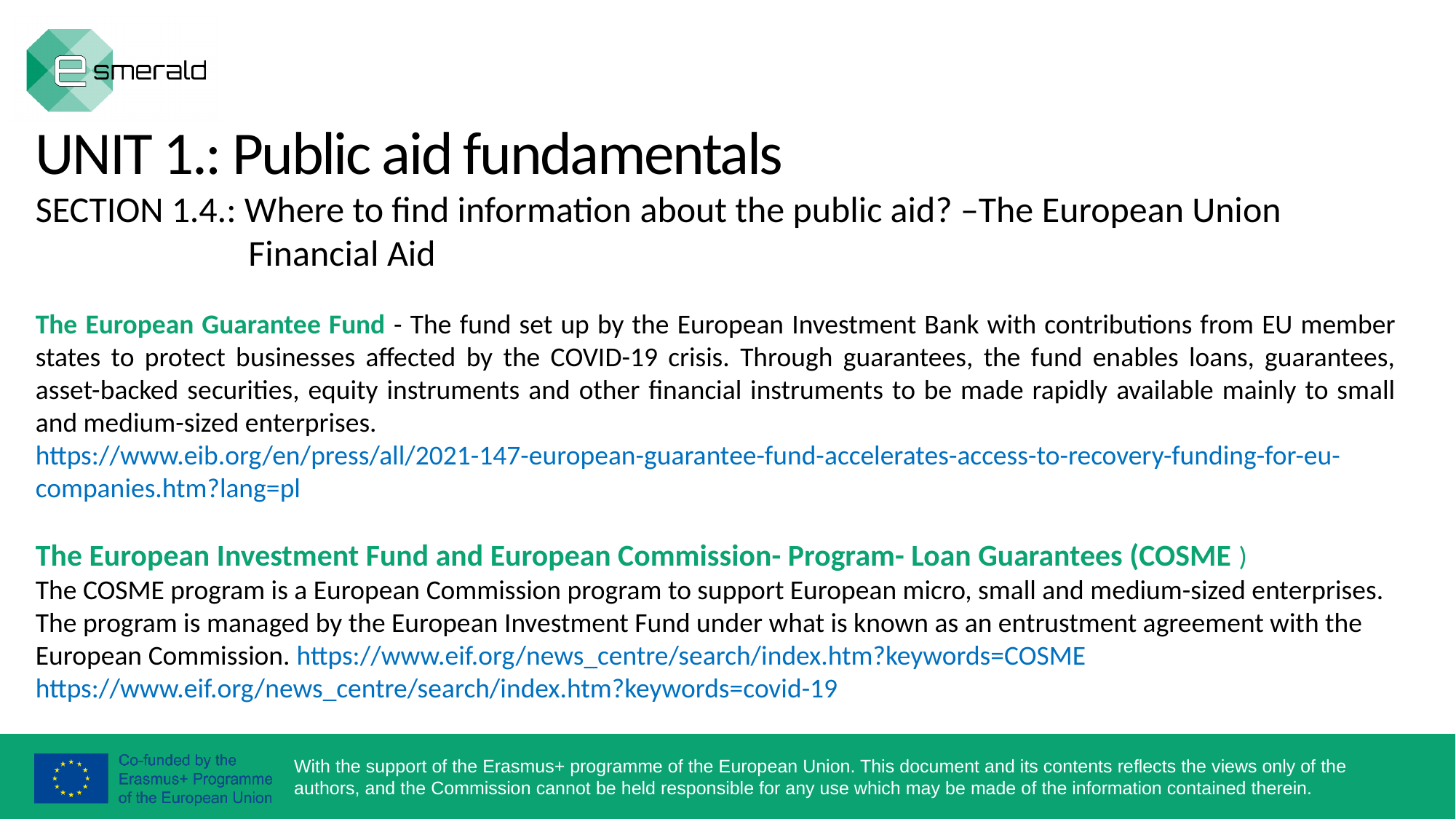

UNIT 1.: Public aid fundamentals
SECTION 1.4.: Where to find information about the public aid? –The European Union
                          Financial Aid

The European Guarantee Fund - The fund set up by the European Investment Bank with contributions from EU member states to protect businesses affected by the COVID-19 crisis. Through guarantees, the fund enables loans, guarantees, asset-backed securities, equity instruments and other financial instruments to be made rapidly available mainly to small and medium-sized enterprises.
https://www.eib.org/en/press/all/2021-147-european-guarantee-fund-accelerates-access-to-recovery-funding-for-eu-companies.htm?lang=pl

The European Investment Fund and European Commission- Program- Loan Guarantees (COSME )
The COSME program is a European Commission program to support European micro, small and medium-sized enterprises. The program is managed by the European Investment Fund under what is known as an entrustment agreement with the European Commission. https://www.eif.org/news_centre/search/index.htm?keywords=COSME
https://www.eif.org/news_centre/search/index.htm?keywords=covid-19